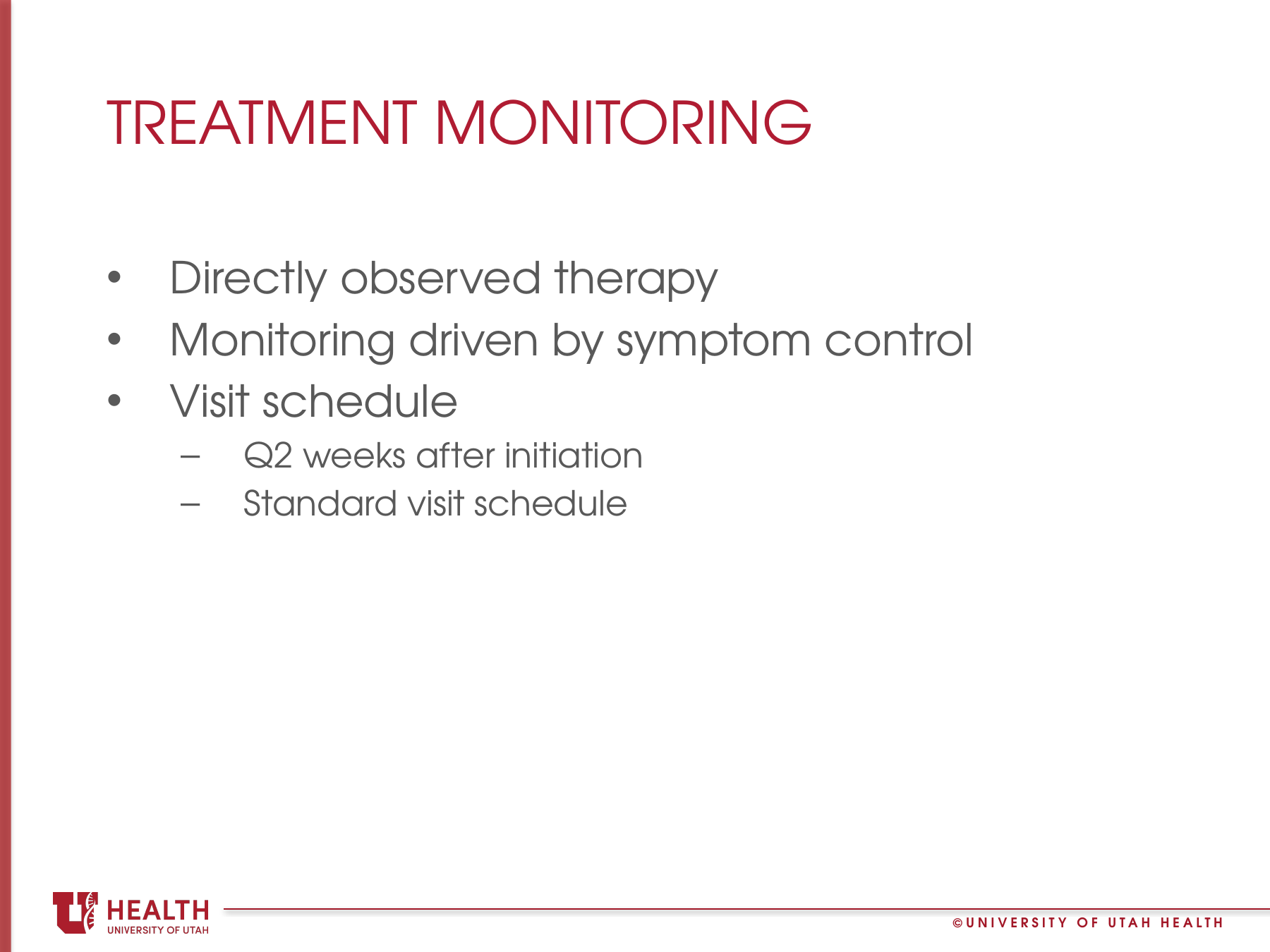

# Treatment monitoring
Directly observed therapy
Monitoring driven by symptom control
Visit schedule
Q2 weeks after initiation
Standard visit schedule